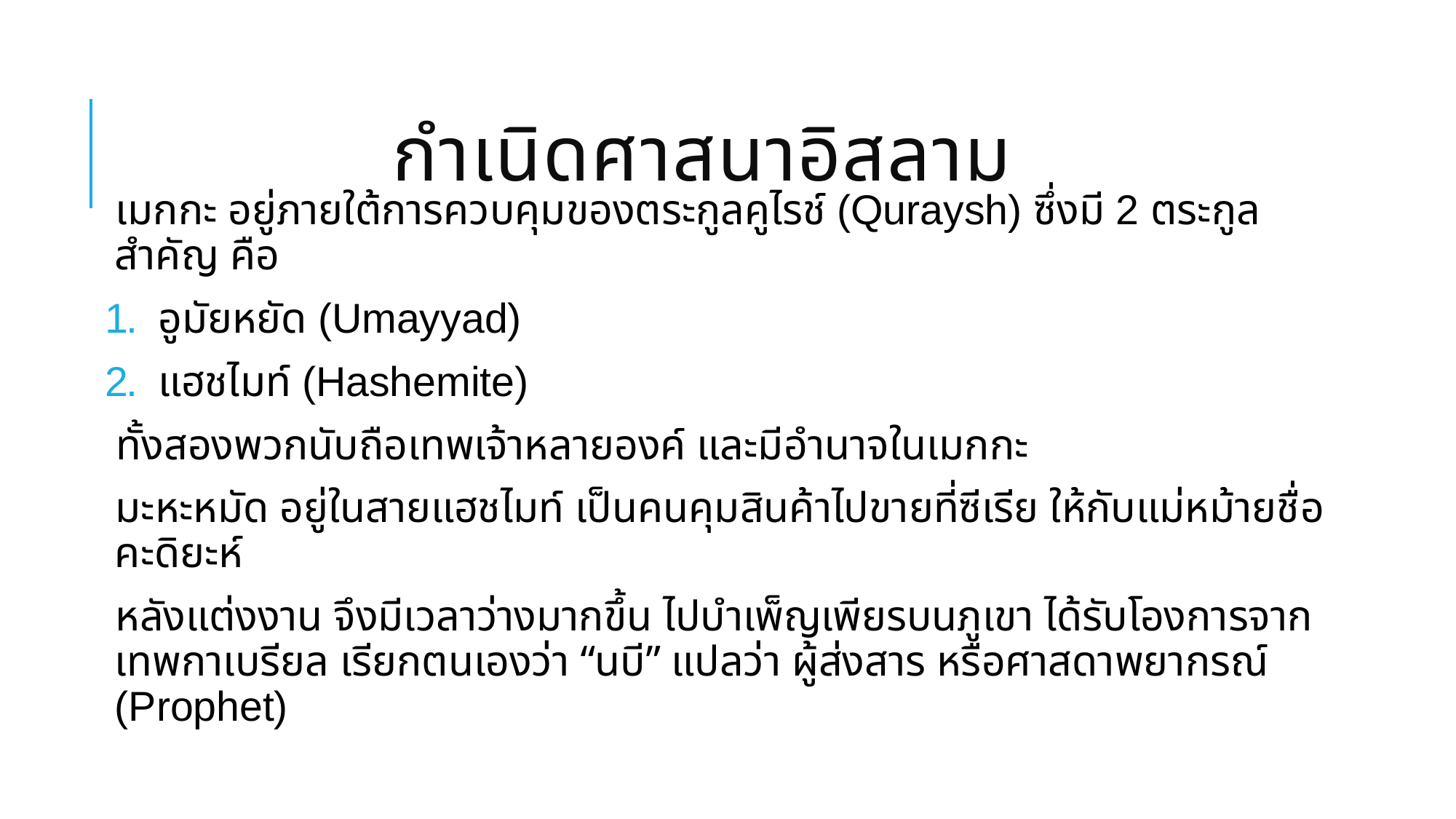

# กำเนิดศาสนาอิสลาม
เมกกะ อยู่ภายใต้การควบคุมของตระกูลคูไรช์ (Quraysh) ซึ่งมี 2 ตระกูลสำคัญ คือ
อูมัยหยัด (Umayyad)
แฮชไมท์ (Hashemite)
 ทั้งสองพวกนับถือเทพเจ้าหลายองค์ และมีอำนาจในเมกกะ
มะหะหมัด อยู่ในสายแฮชไมท์ เป็นคนคุมสินค้าไปขายที่ซีเรีย ให้กับแม่หม้ายชื่อ คะดิยะห์
หลังแต่งงาน จึงมีเวลาว่างมากขึ้น ไปบำเพ็ญเพียรบนภูเขา ได้รับโองการจากเทพกาเบรียล เรียกตนเองว่า “นบี” แปลว่า ผู้ส่งสาร หรือศาสดาพยากรณ์ (Prophet)